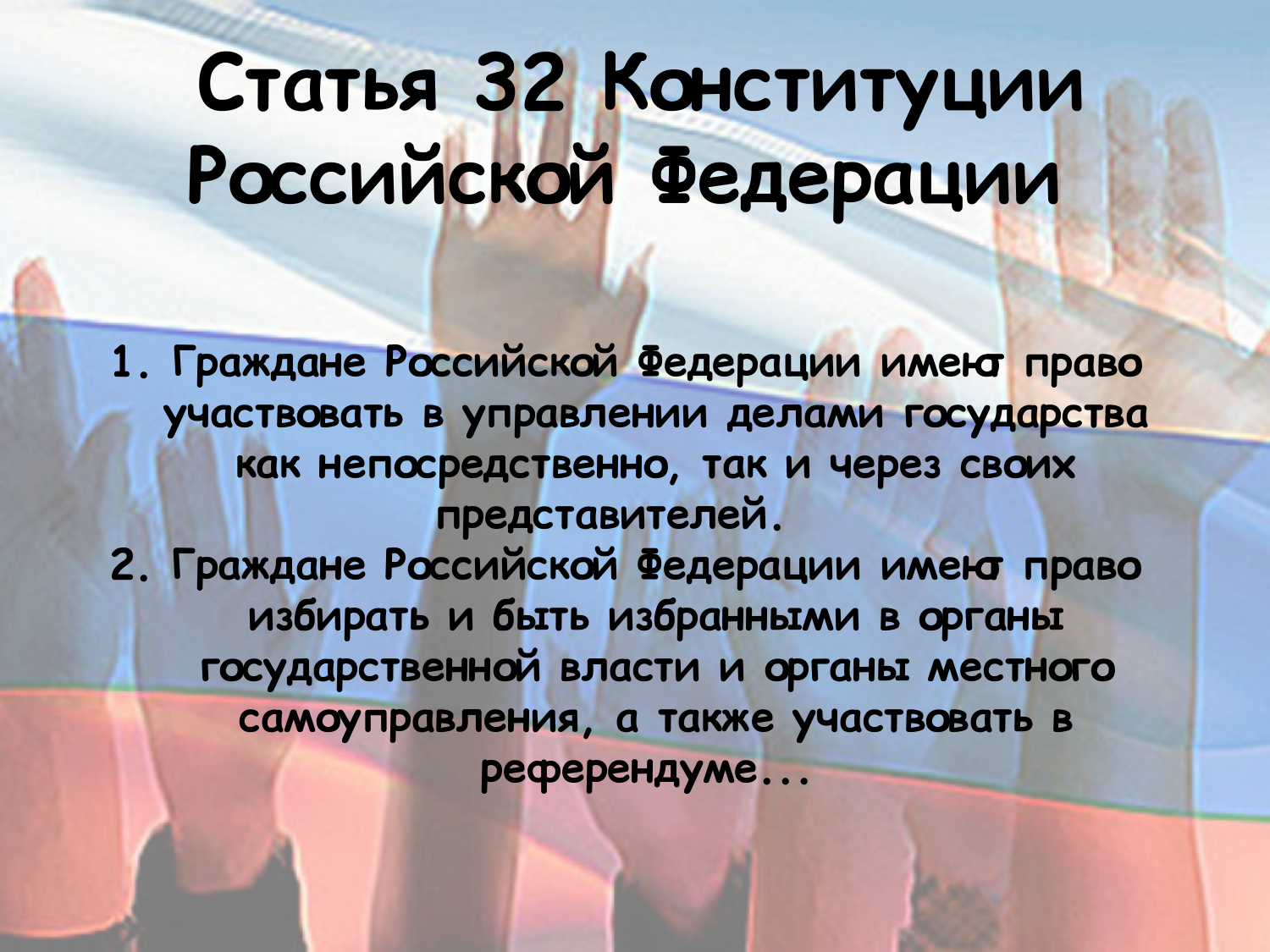

Статья 32 Конституции Российской Федерации

Граждане Российской Федерации имеют право участвовать в управлении делами государства как непосредственно, так и через своих представителей.
2. Граждане Российской Федерации имеют право избирать и быть избранными в органы государственной власти и органы местного самоуправления, а также участвовать в референдуме...